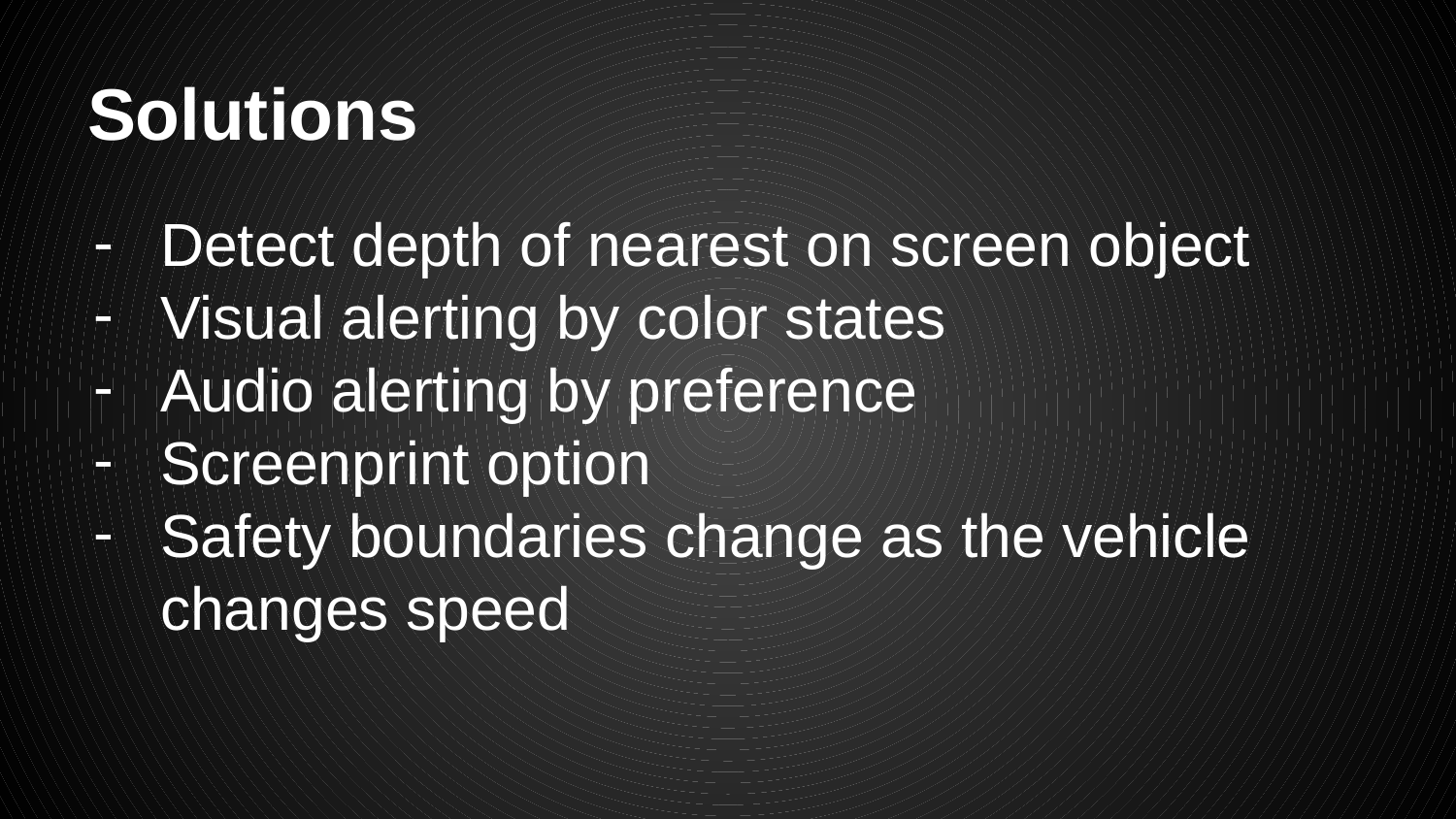

# Solutions
Detect depth of nearest on screen object
Visual alerting by color states
Audio alerting by preference
Screenprint option
Safety boundaries change as the vehicle changes speed